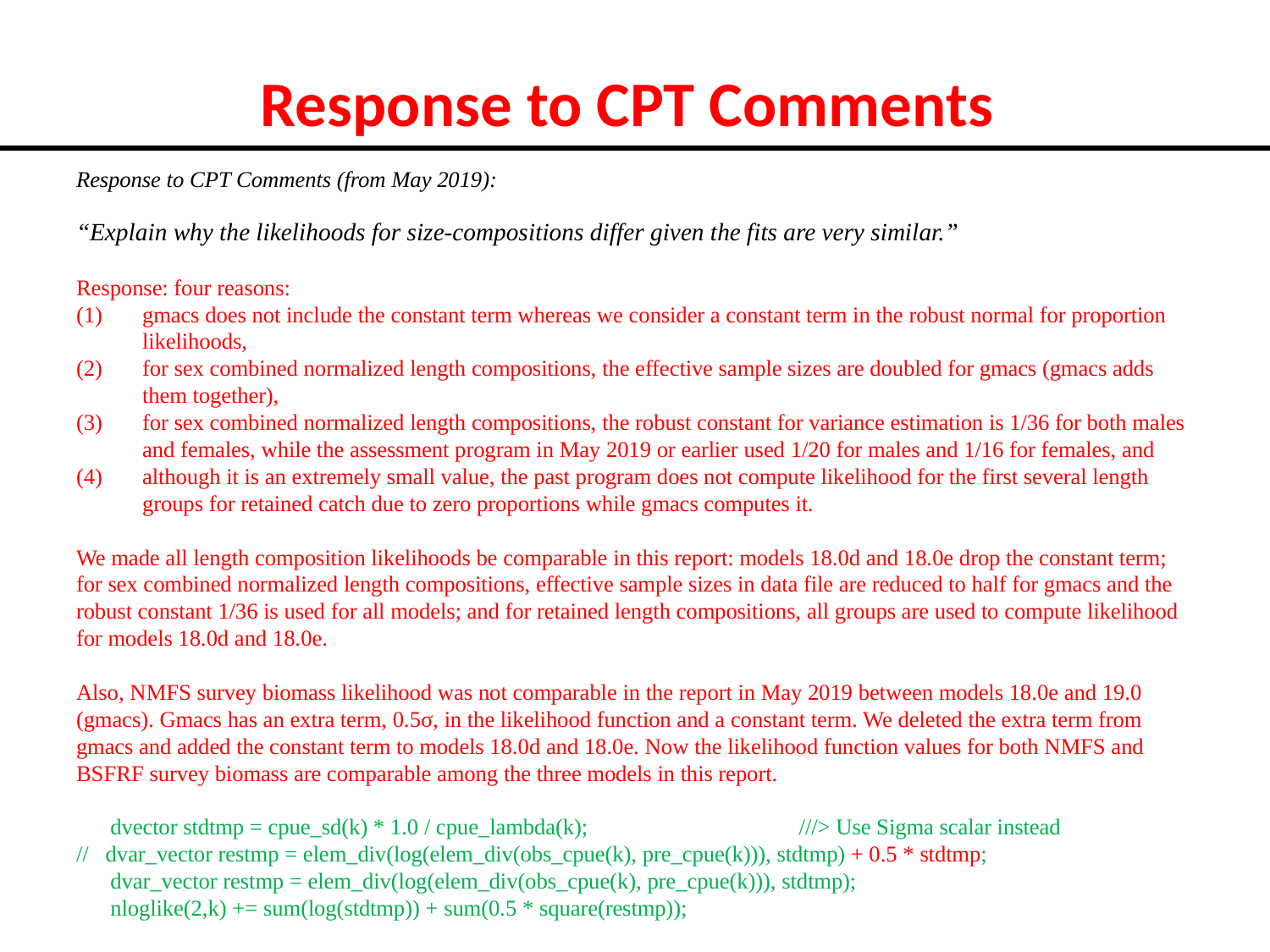

# Response to CPT Comments

Response to CPT Comments (from May 2019):

“Explain why the likelihoods for size-compositions differ given the fits are very similar.”

Response: four reasons:
gmacs does not include the constant term whereas we consider a constant term in the robust normal for proportion likelihoods,
for sex combined normalized length compositions, the effective sample sizes are doubled for gmacs (gmacs adds them together),
for sex combined normalized length compositions, the robust constant for variance estimation is 1/36 for both males and females, while the assessment program in May 2019 or earlier used 1/20 for males and 1/16 for females, and
although it is an extremely small value, the past program does not compute likelihood for the first several length groups for retained catch due to zero proportions while gmacs computes it.

We made all length composition likelihoods be comparable in this report: models 18.0d and 18.0e drop the constant term; for sex combined normalized length compositions, effective sample sizes in data file are reduced to half for gmacs and the robust constant 1/36 is used for all models; and for retained length compositions, all groups are used to compute likelihood for models 18.0d and 18.0e.

Also, NMFS survey biomass likelihood was not comparable in the report in May 2019 between models 18.0e and 19.0 (gmacs). Gmacs has an extra term, 0.5σ, in the likelihood function and a constant term. We deleted the extra term from gmacs and added the constant term to models 18.0d and 18.0e. Now the likelihood function values for both NMFS and BSFRF survey biomass are comparable among the three models in this report.

      dvector stdtmp = cpue_sd(k) * 1.0 / cpue_lambda(k);                                     ///> Use Sigma scalar instead
//   dvar_vector restmp = elem_div(log(elem_div(obs_cpue(k), pre_cpue(k))), stdtmp) + 0.5 * stdtmp;
      dvar_vector restmp = elem_div(log(elem_div(obs_cpue(k), pre_cpue(k))), stdtmp);
      nloglike(2,k) += sum(log(stdtmp)) + sum(0.5 * square(restmp));